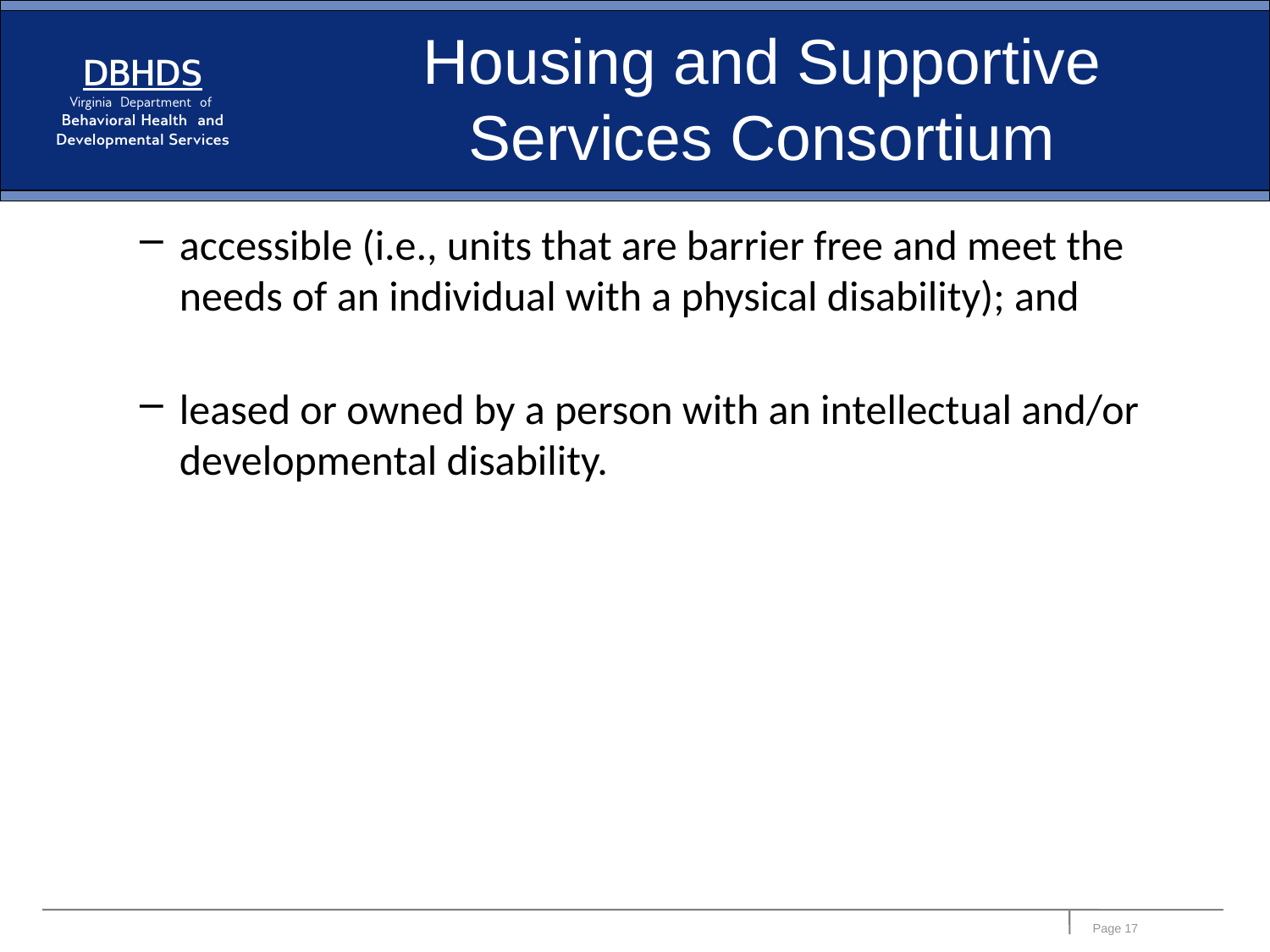

# Housing and Supportive Services Consortium
accessible (i.e., units that are barrier free and meet the needs of an individual with a physical disability); and

leased or owned by a person with an intellectual and/or developmental disability.